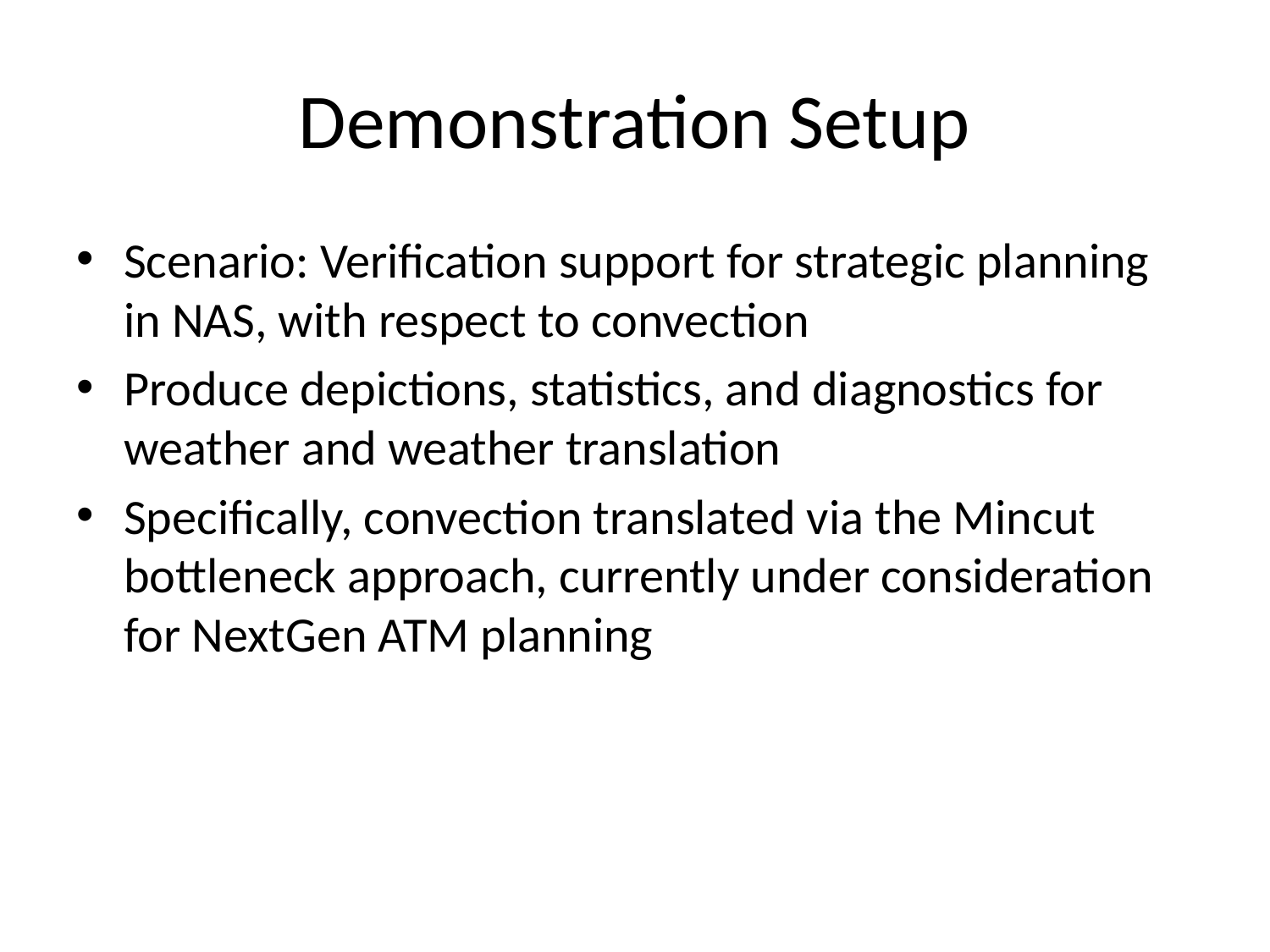

# Demonstration Setup
Scenario: Verification support for strategic planning in NAS, with respect to convection
Produce depictions, statistics, and diagnostics for weather and weather translation
Specifically, convection translated via the Mincut bottleneck approach, currently under consideration for NextGen ATM planning